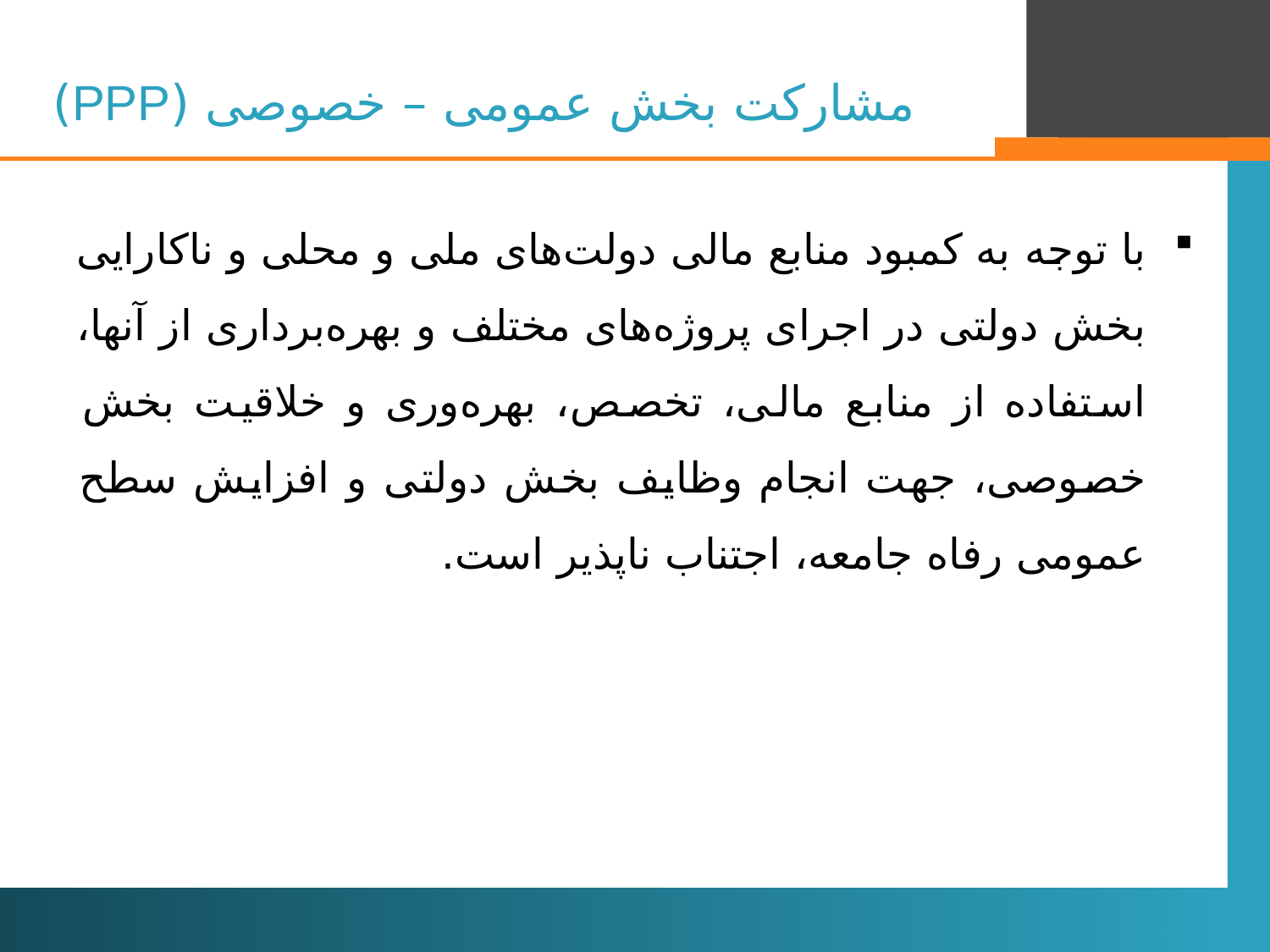

# مشارکت بخش عمومی – خصوصی (PPP)
با توجه به کمبود منابع مالی دولت‌های ملی و محلی و ناکارایی بخش دولتی در اجرای پروژه‌های مختلف و بهره‌برداری از آنها، استفاده از منابع مالی، تخصص، بهره‌وری و خلاقیت بخش خصوصی، جهت انجام وظایف بخش دولتی و افزایش سطح عمومی رفاه جامعه، اجتناب ناپذیر است.
49